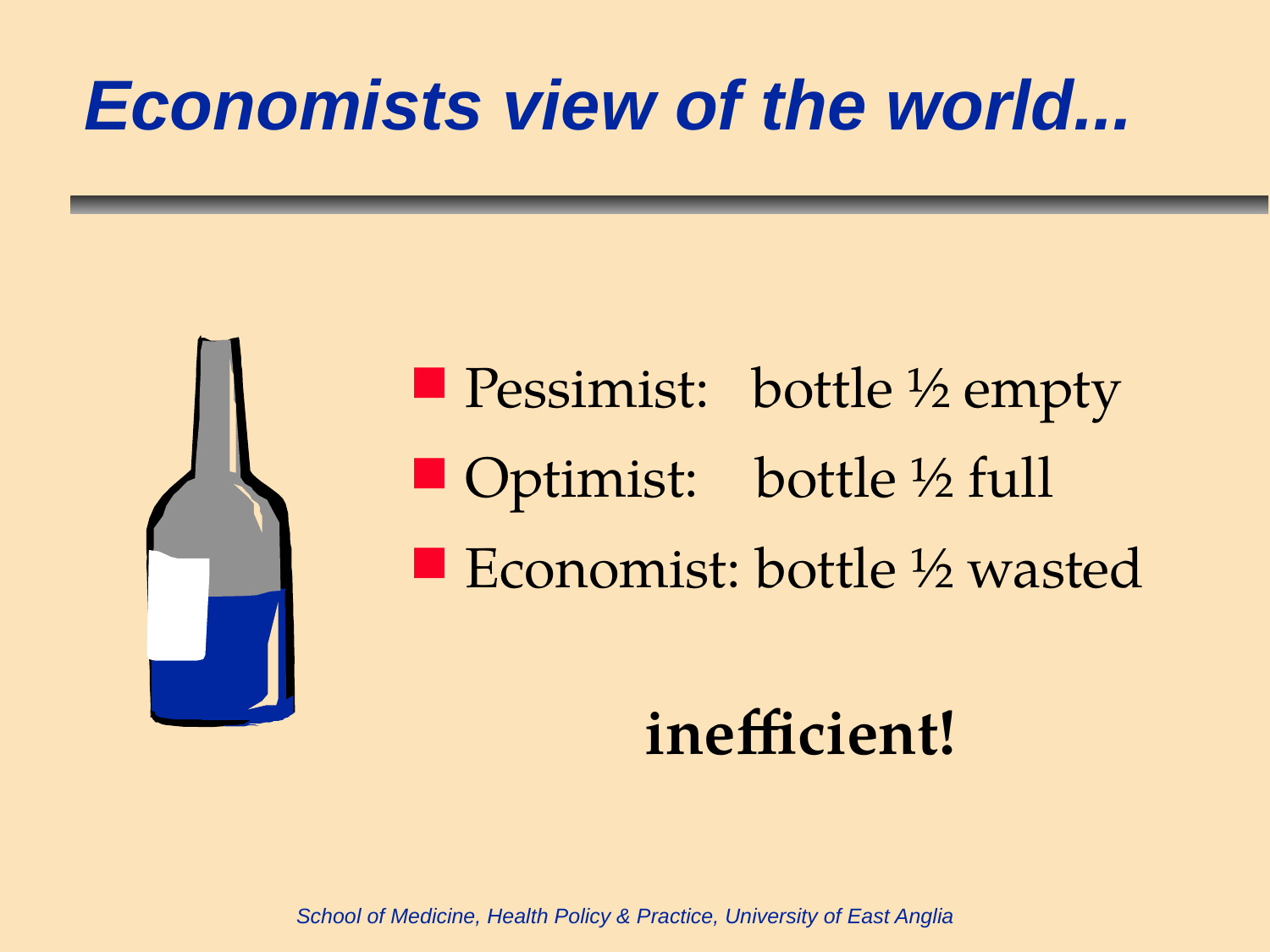

# Economists view of the world...

Pessimist:   bottle ½ empty
Optimist:    bottle ½ full
Economist: bottle ½ wasted

inefficient!